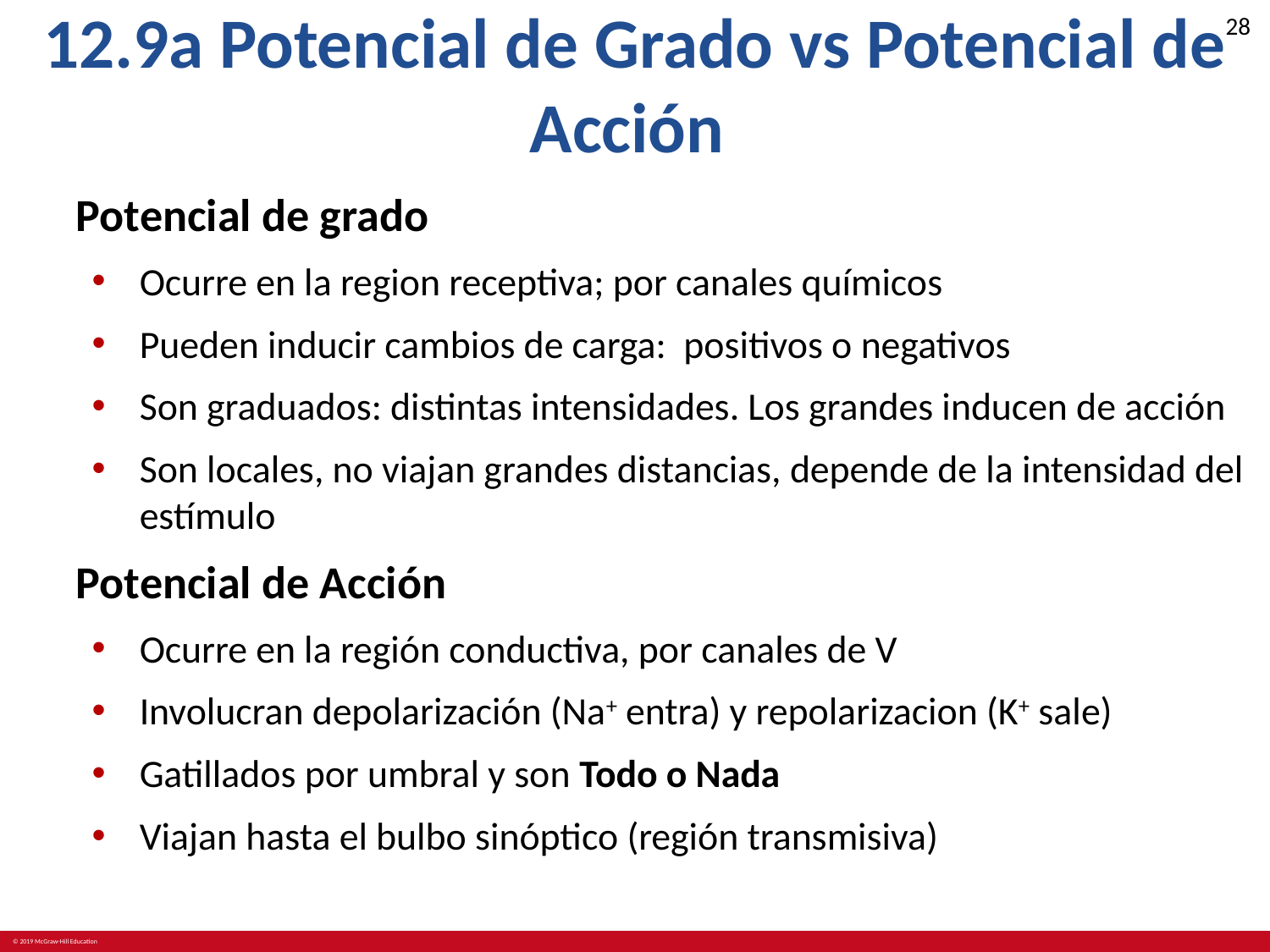

# 12.9a Potencial de Grado vs Potencial de Acción
Potencial de grado
Ocurre en la region receptiva; por canales químicos
Pueden inducir cambios de carga:  positivos o negativos
Son graduados: distintas intensidades. Los grandes inducen de acción
Son locales, no viajan grandes distancias, depende de la intensidad del estímulo
Potencial de Acción
Ocurre en la región conductiva, por canales de V
Involucran depolarización (Na+ entra) y repolarizacion (K+ sale)
Gatillados por umbral y son Todo o Nada
Viajan hasta el bulbo sinóptico (región transmisiva)